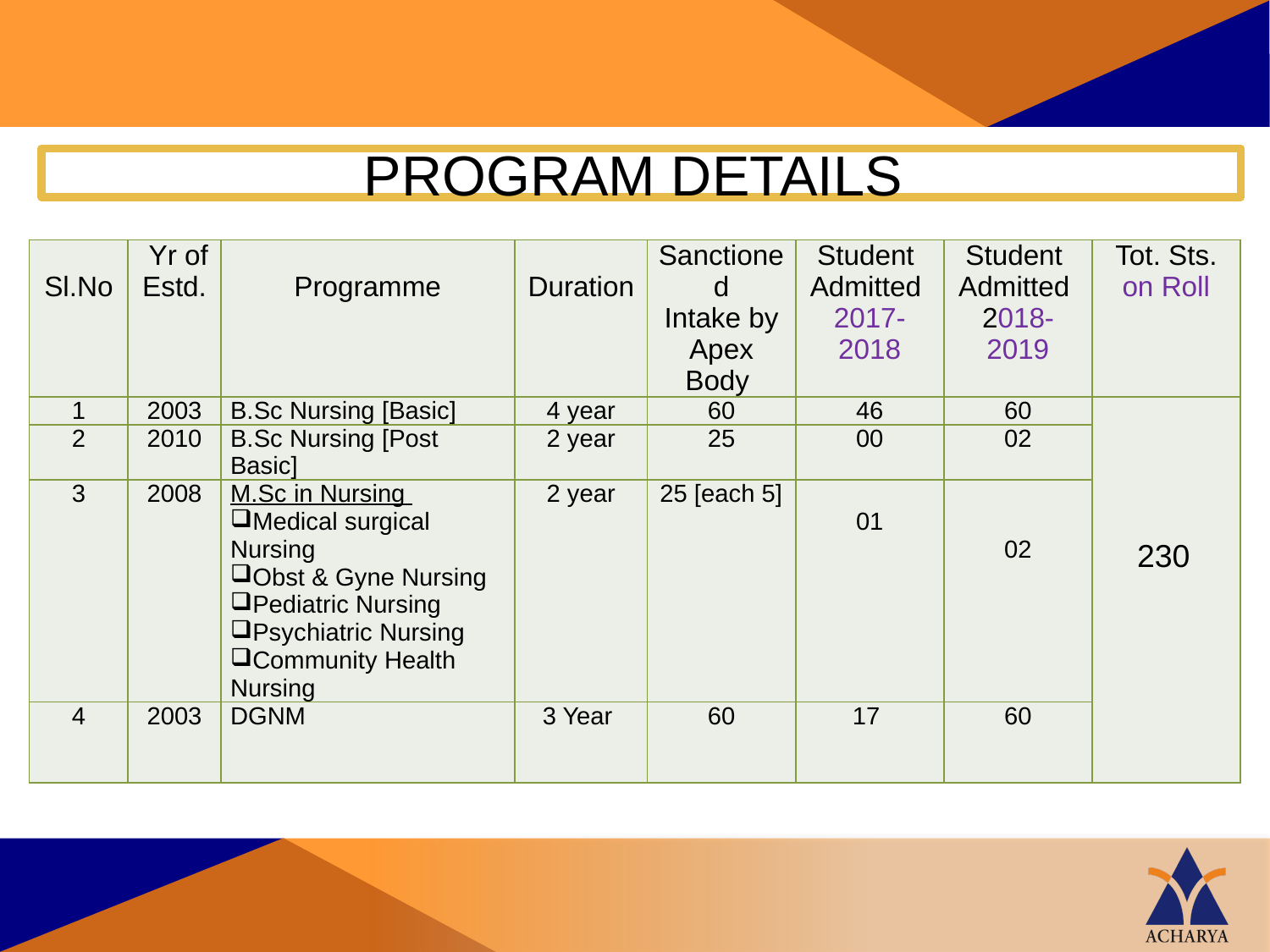

Program details
| Sl.No | Yr of Estd. | Programme | Duration | Sanctioned Intake by Apex Body | Student Admitted 2017-2018 | Student Admitted 2018-2019 | Tot. Sts. on Roll |
| --- | --- | --- | --- | --- | --- | --- | --- |
| 1 | 2003 | B.Sc Nursing [Basic] | 4 year | 60 | 46 | 60 | 230 |
| 2 | 2010 | B.Sc Nursing [Post Basic] | 2 year | 25 | 00 | 02 |  |
| 3 | 2008 | M.Sc in Nursing Medical surgical Nursing Obst & Gyne Nursing Pediatric Nursing Psychiatric Nursing Community Health Nursing | 2 year | 25 [each 5] | 01 | 02 |  |
| 4 | 2003 | DGNM | 3 Year | 60 | 17 | 60 |  |